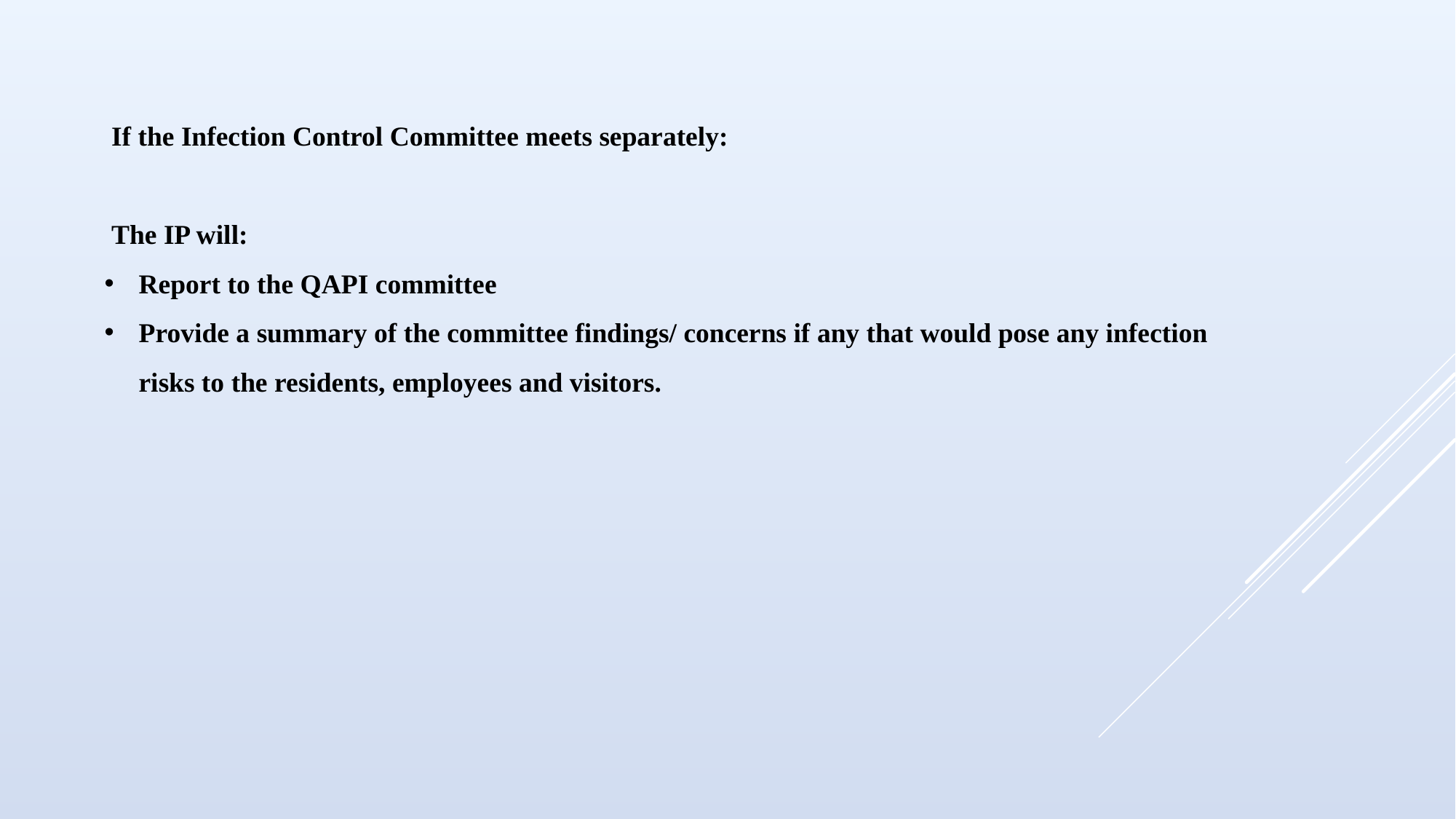

If the Infection Control Committee meets separately:

The IP will:
Report to the QAPI committee
Provide a summary of the committee findings/ concerns if any that would pose any infection risks to the residents, employees and visitors.